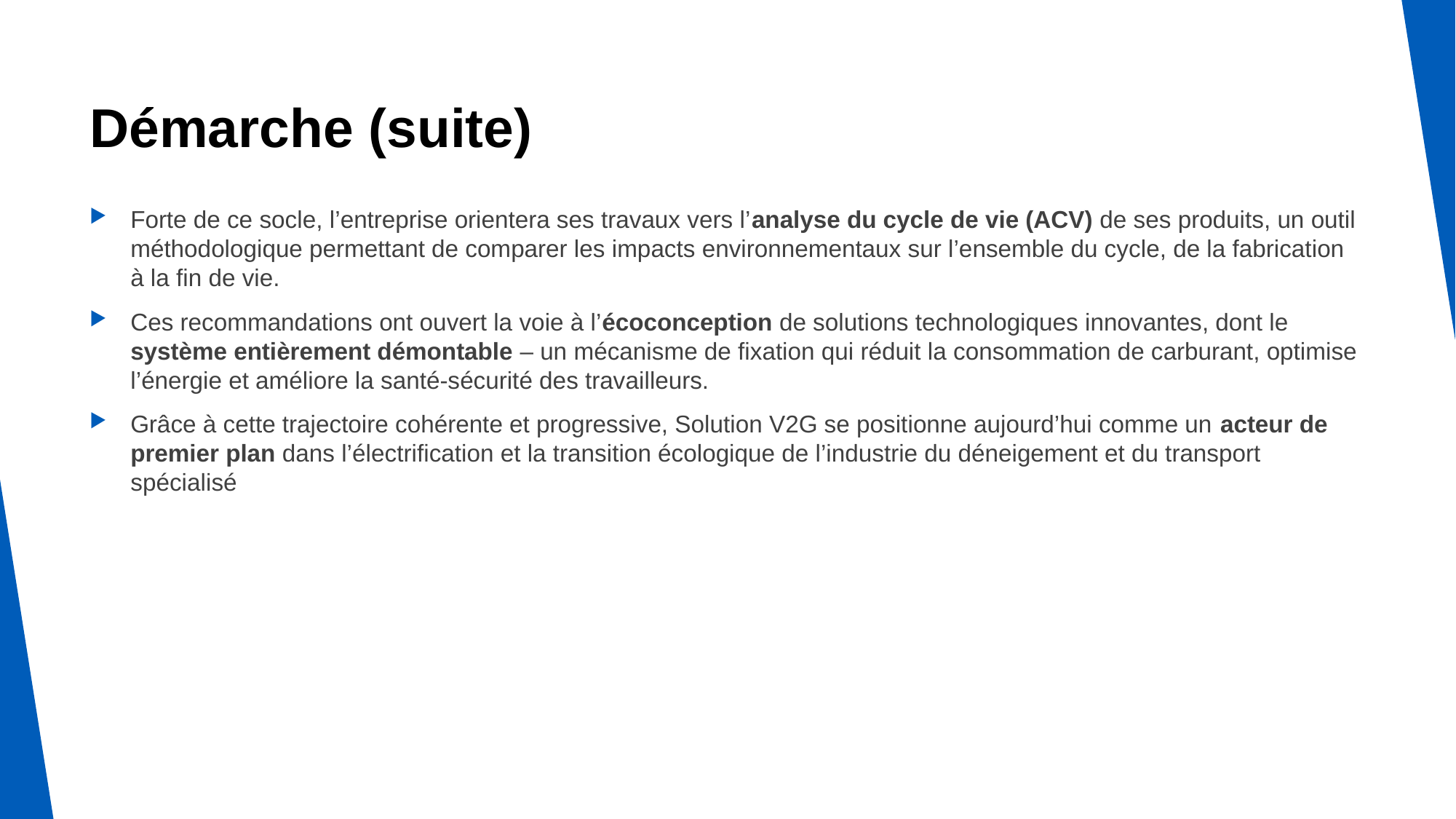

# Démarche (suite)
Forte de ce socle, l’entreprise orientera ses travaux vers l’analyse du cycle de vie (ACV) de ses produits, un outil méthodologique permettant de comparer les impacts environnementaux sur l’ensemble du cycle, de la fabrication à la fin de vie.
Ces recommandations ont ouvert la voie à l’écoconception de solutions technologiques innovantes, dont le système entièrement démontable – un mécanisme de fixation qui réduit la consommation de carburant, optimise l’énergie et améliore la santé-sécurité des travailleurs.
Grâce à cette trajectoire cohérente et progressive, Solution V2G se positionne aujourd’hui comme un acteur de premier plan dans l’électrification et la transition écologique de l’industrie du déneigement et du transport spécialisé